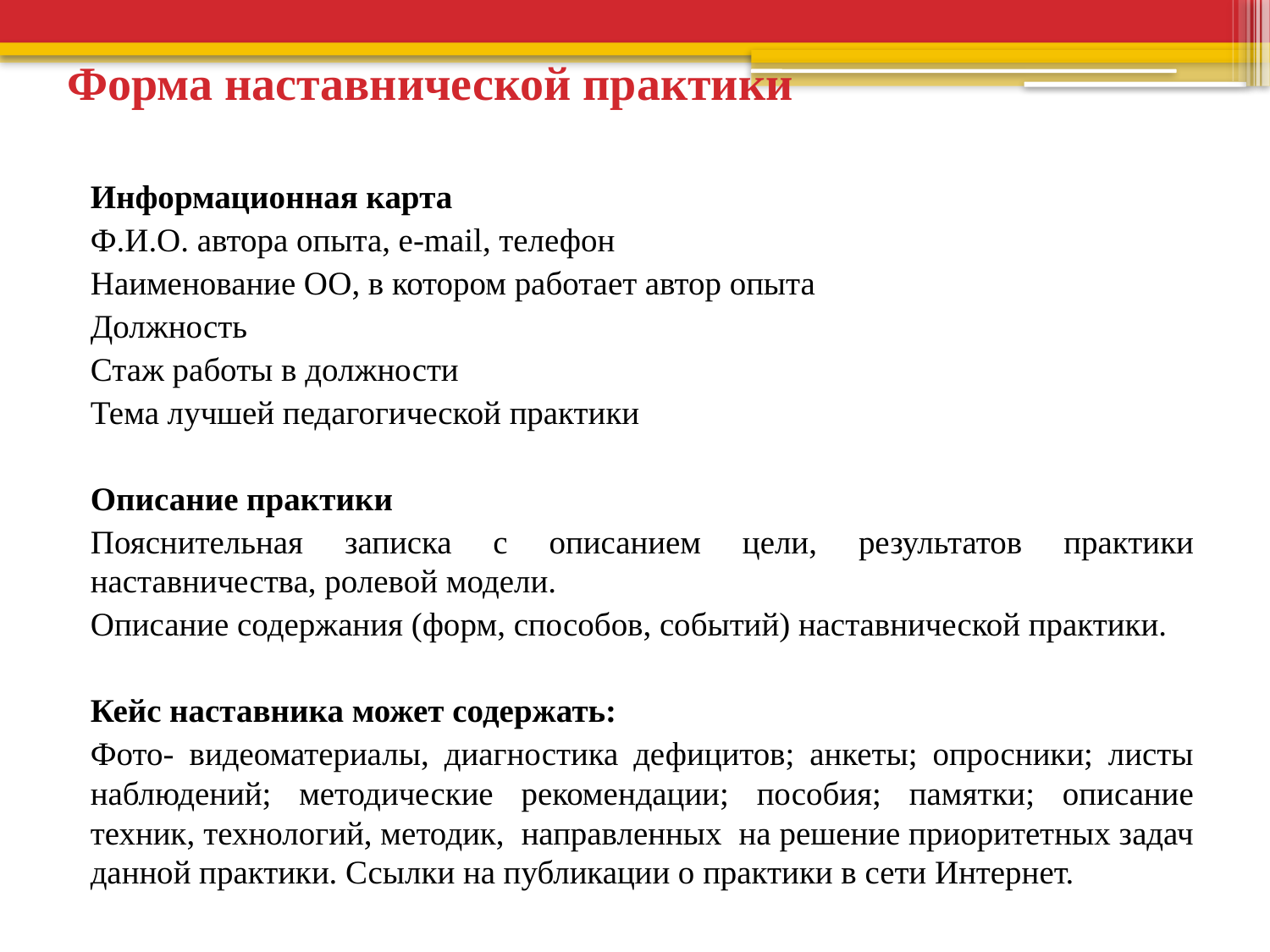

# Форма наставнической практики

Информационная карта
Ф.И.О. автора опыта, e-mail, телефон
Наименование ОО, в котором работает автор опыта
Должность
Стаж работы в должности
Тема лучшей педагогической практики

Описание практики
Пояснительная записка с описанием цели, результатов практики наставничества, ролевой модели.
Описание содержания (форм, способов, событий) наставнической практики.

Кейс наставника может содержать:
Фото- видеоматериалы, диагностика дефицитов; анкеты; опросники; листы наблюдений; методические рекомендации; пособия; памятки; описание техник, технологий, методик,  направленных  на решение приоритетных задач данной практики. Ссылки на публикации о практики в сети Интернет.